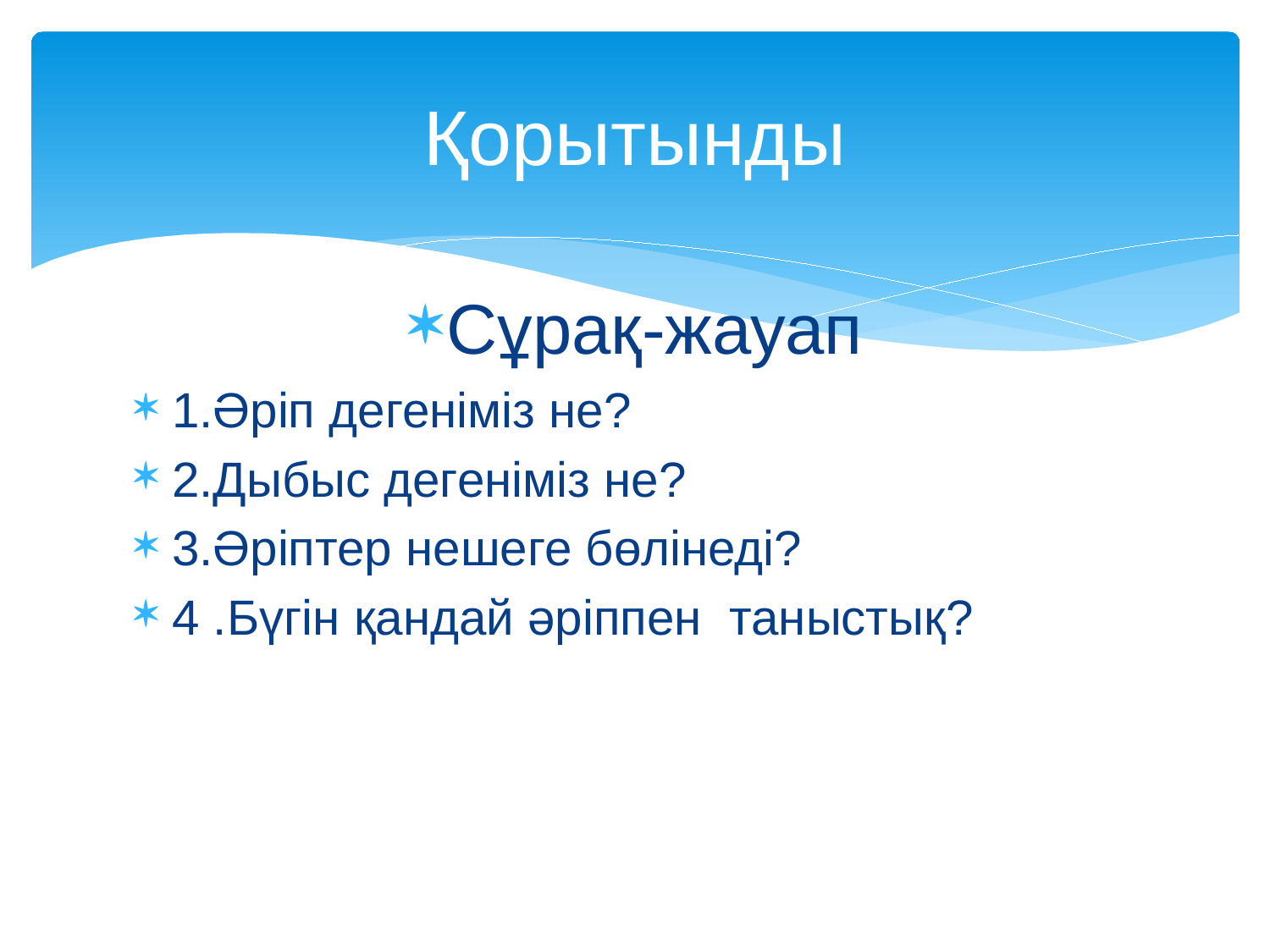

# Қорытынды
Сұрақ-жауап
1.Әріп дегеніміз не?
2.Дыбыс дегеніміз не?
3.Әріптер нешеге бөлінеді?
4 .Бүгін қандай әріппен  таныстық?